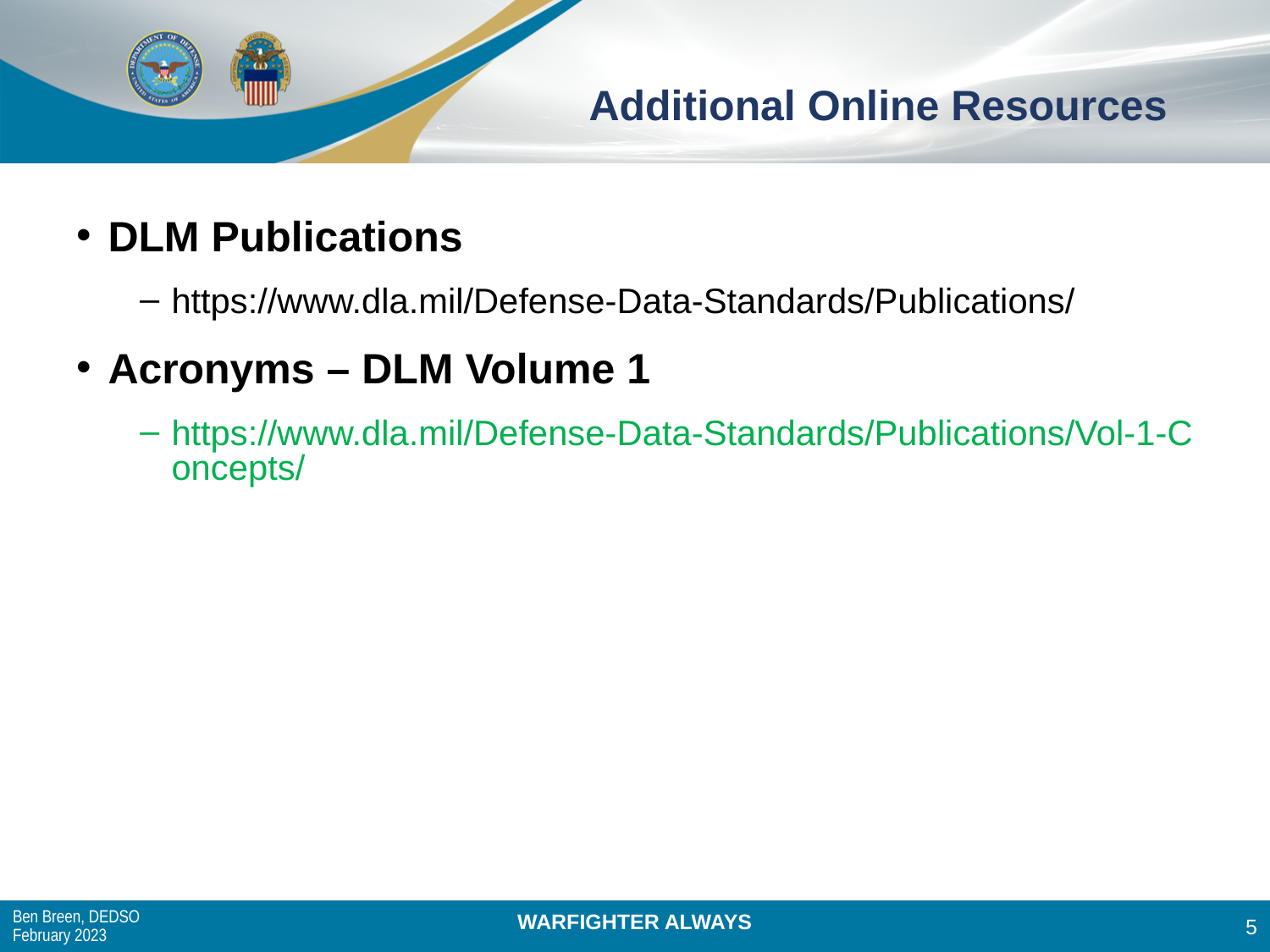

Additional Online Resources
DLM Publications
https://www.dla.mil/Defense-Data-Standards/Publications/
Acronyms – DLM Volume 1
https://www.dla.mil/Defense-Data-Standards/Publications/Vol-1-Concepts/

Ben Breen, DEDSO
February 2023
5